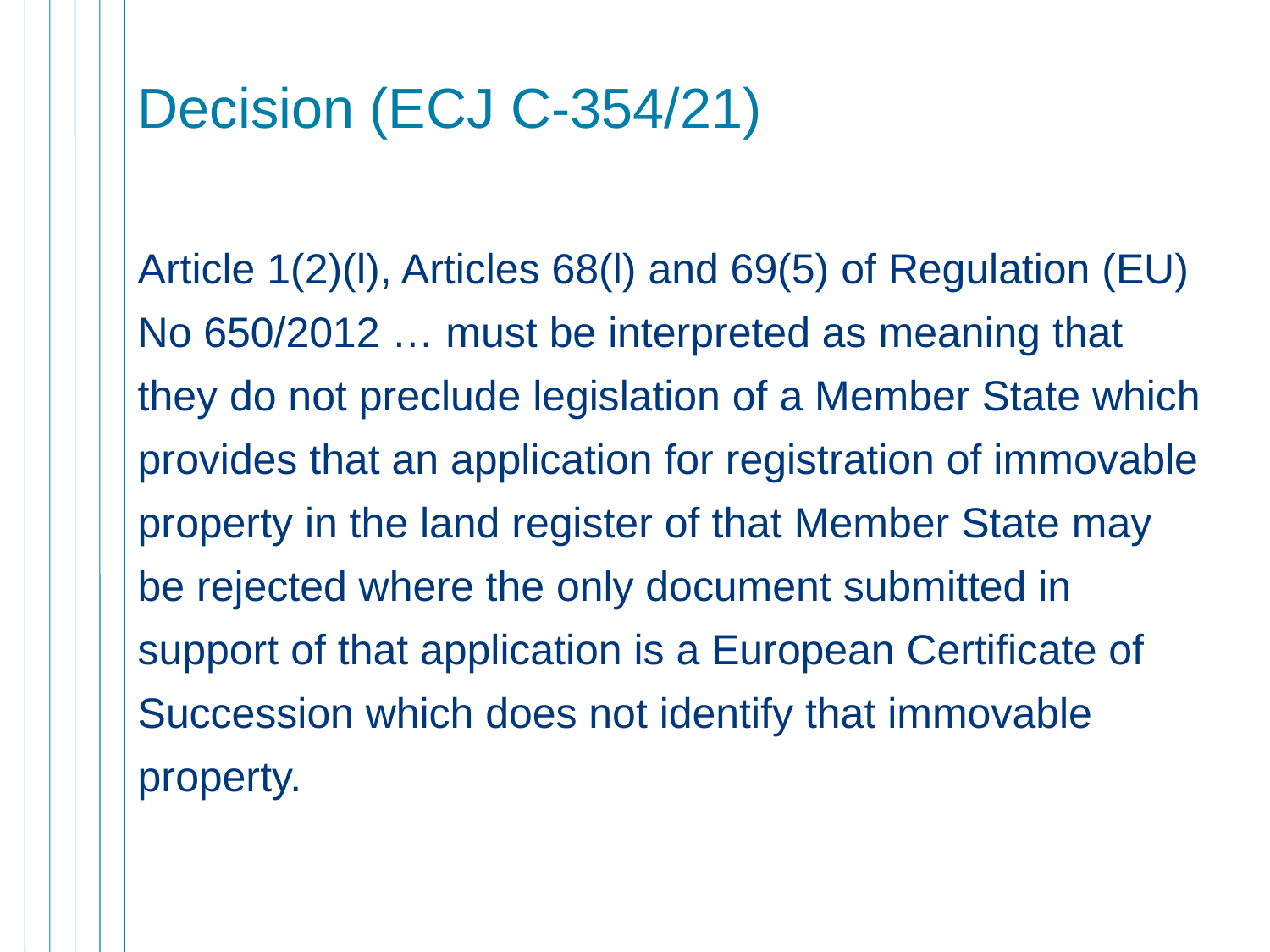

# Decision (ECJ C-354/21)
Article 1(2)(l), Articles 68(l) and 69(5) of Regulation (EU) No 650/2012 … must be interpreted as meaning that they do not preclude legislation of a Member State which provides that an application for registration of immovable property in the land register of that Member State may be rejected where the only document submitted in support of that application is a European Certificate of Succession which does not identify that immovable property.